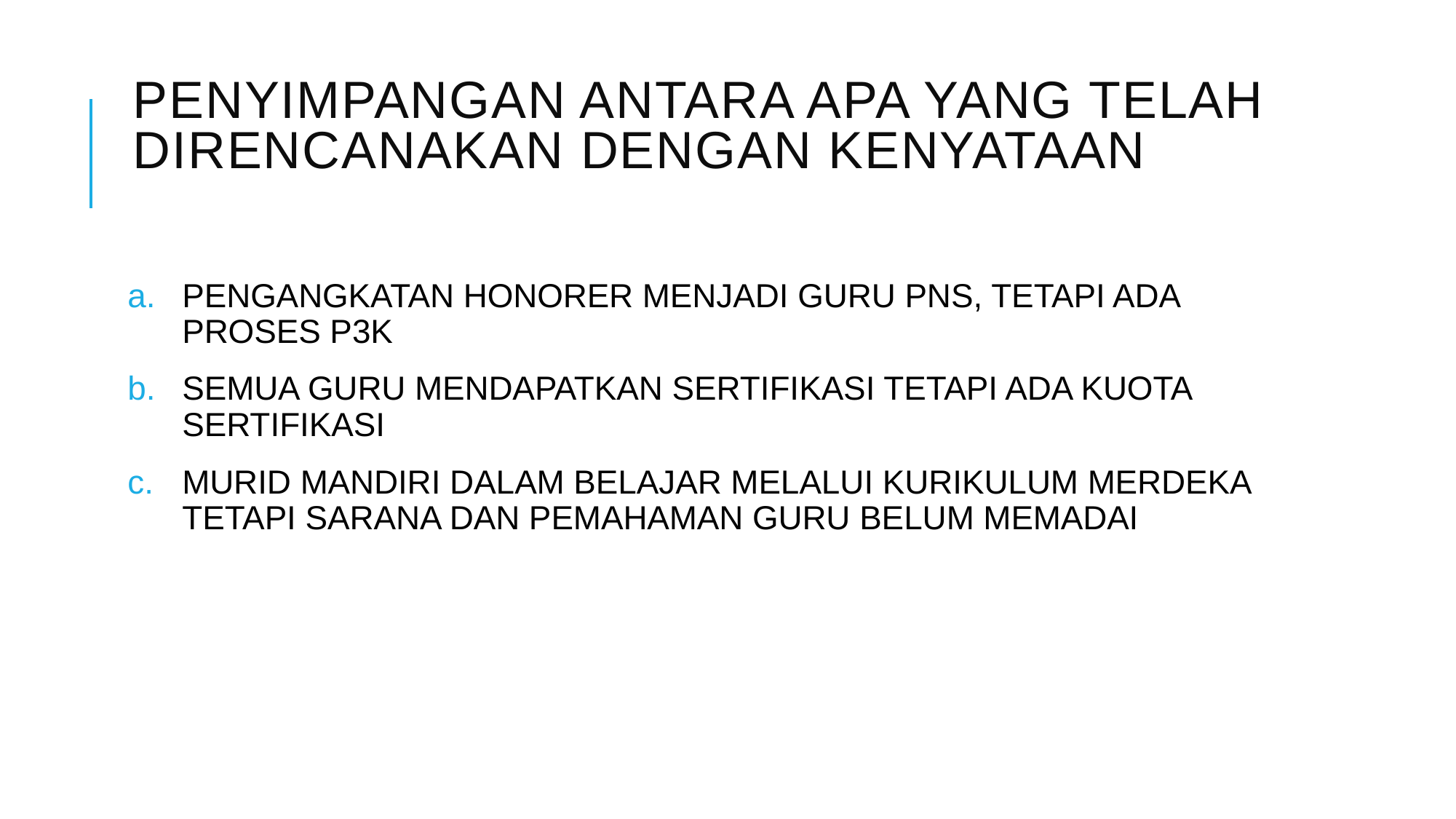

# PENYIMPANGAN ANTARA APA YANG TELAH DIRENCANAKAN DENGAN KENYATAAN
PENGANGKATAN HONORER MENJADI GURU PNS, TETAPI ADA PROSES P3K
SEMUA GURU MENDAPATKAN SERTIFIKASI TETAPI ADA KUOTA SERTIFIKASI
MURID MANDIRI DALAM BELAJAR MELALUI KURIKULUM MERDEKA TETAPI SARANA DAN PEMAHAMAN GURU BELUM MEMADAI